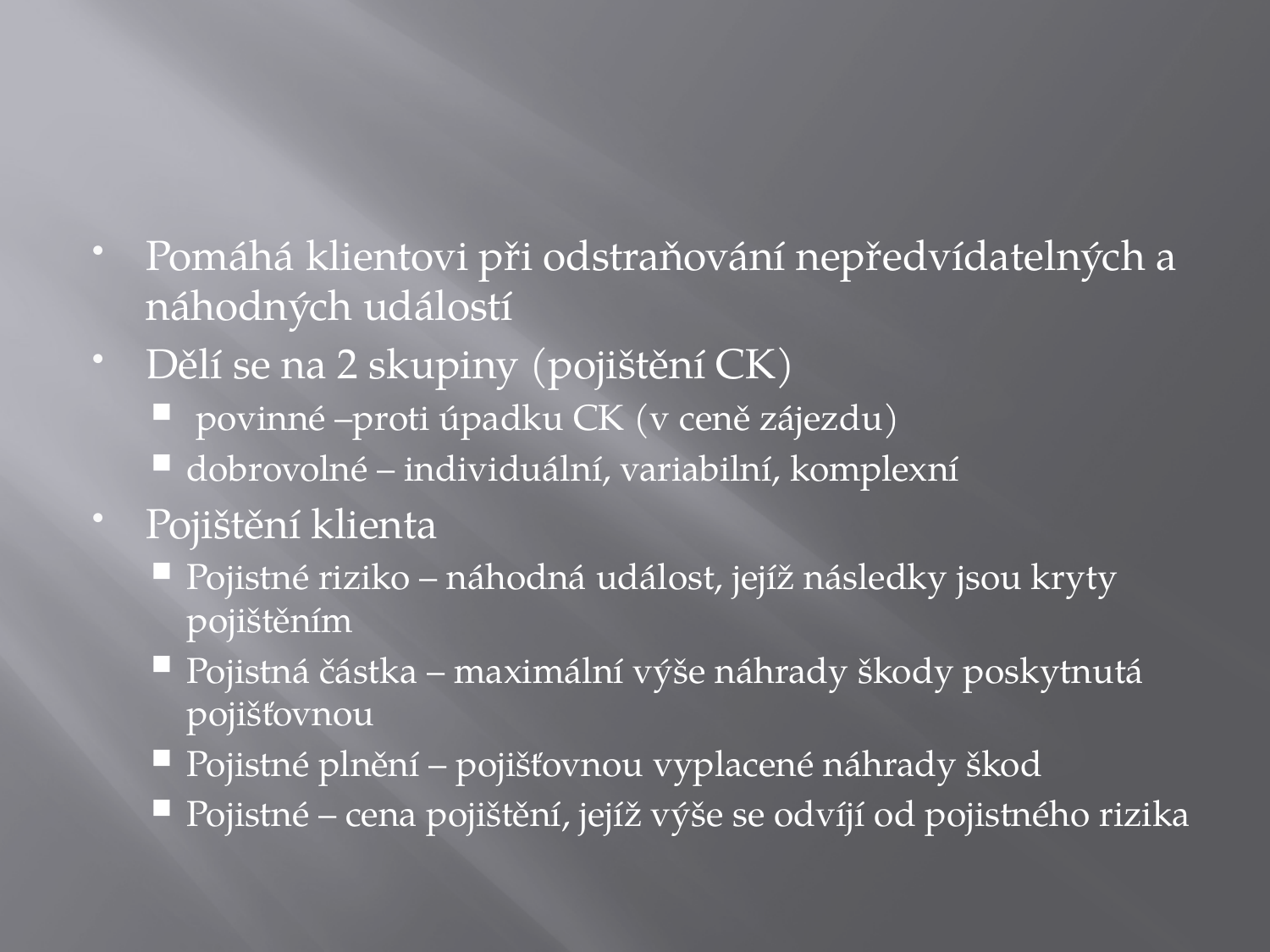

#
Pomáhá klientovi při odstraňování nepředvídatelných a náhodných událostí
Dělí se na 2 skupiny (pojištění CK)
 povinné –proti úpadku CK (v ceně zájezdu)
dobrovolné – individuální, variabilní, komplexní
Pojištění klienta
Pojistné riziko – náhodná událost, jejíž následky jsou kryty pojištěním
Pojistná částka – maximální výše náhrady škody poskytnutá pojišťovnou
Pojistné plnění – pojišťovnou vyplacené náhrady škod
Pojistné – cena pojištění, jejíž výše se odvíjí od pojistného rizika